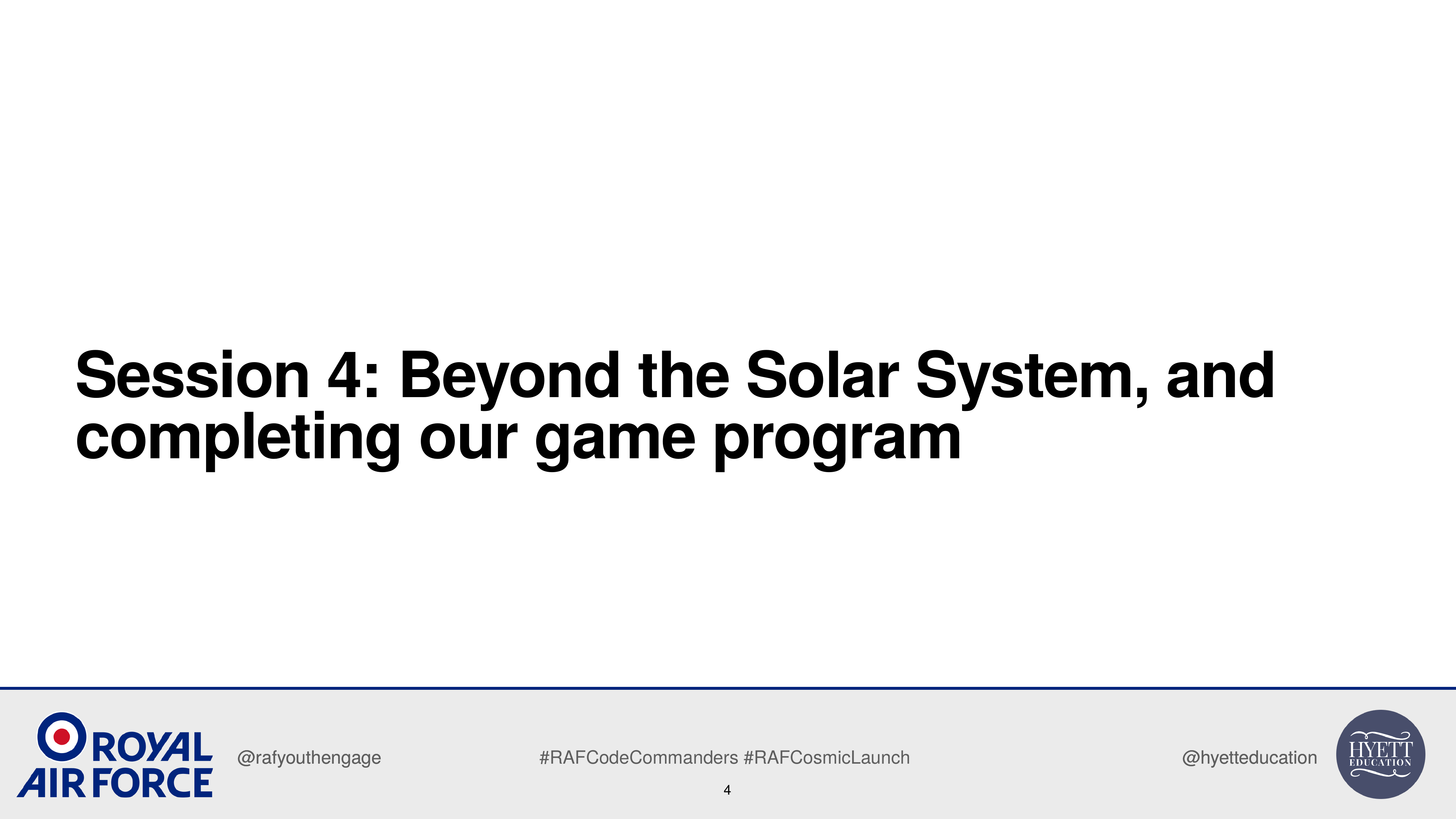

# Session 4: Beyond the Solar System, and completing our game program
4